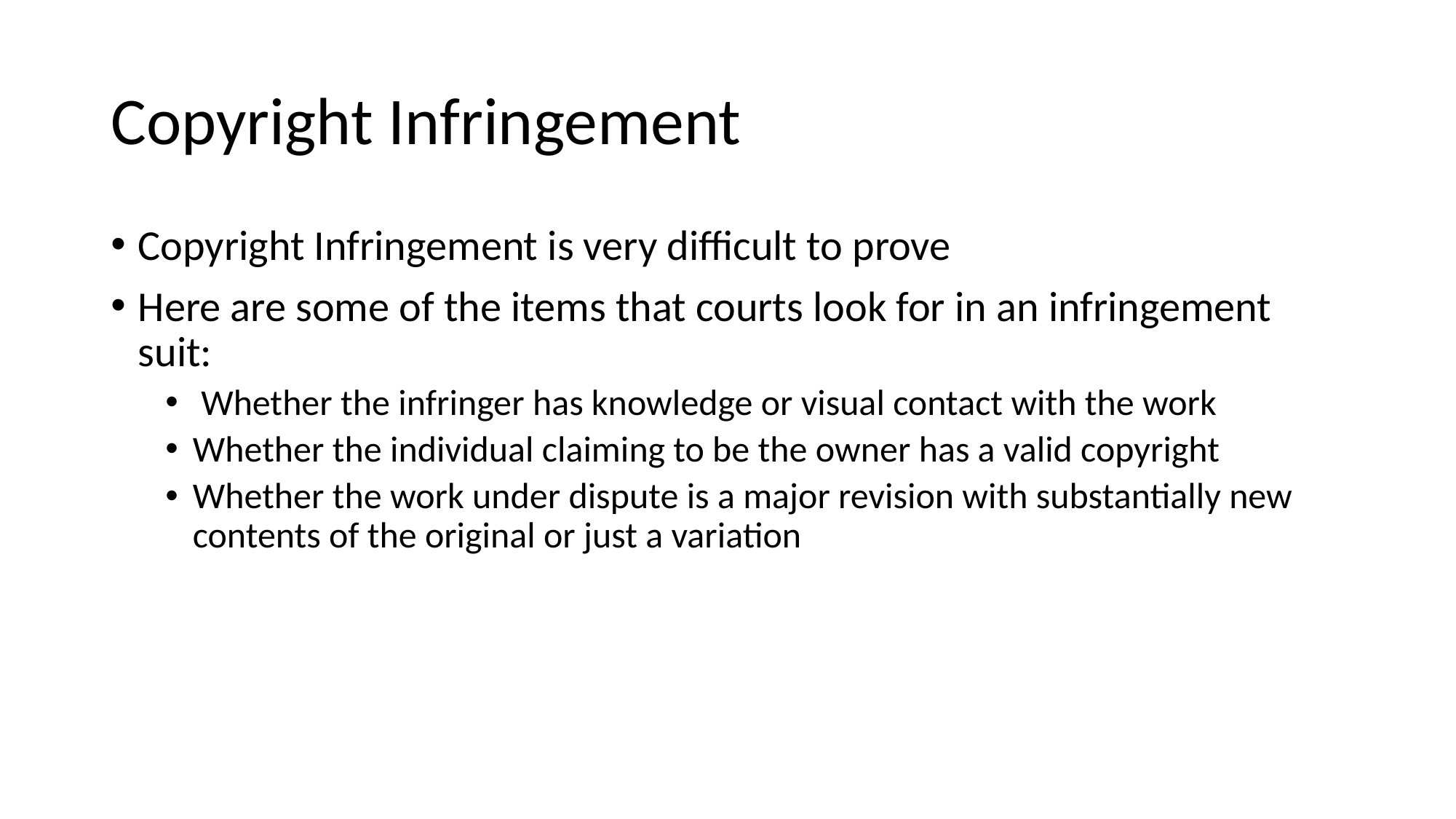

# Copyright Infringement
Copyright Infringement is very difficult to prove
Here are some of the items that courts look for in an infringement suit:
 Whether the infringer has knowledge or visual contact with the work
Whether the individual claiming to be the owner has a valid copyright
Whether the work under dispute is a major revision with substantially new contents of the original or just a variation